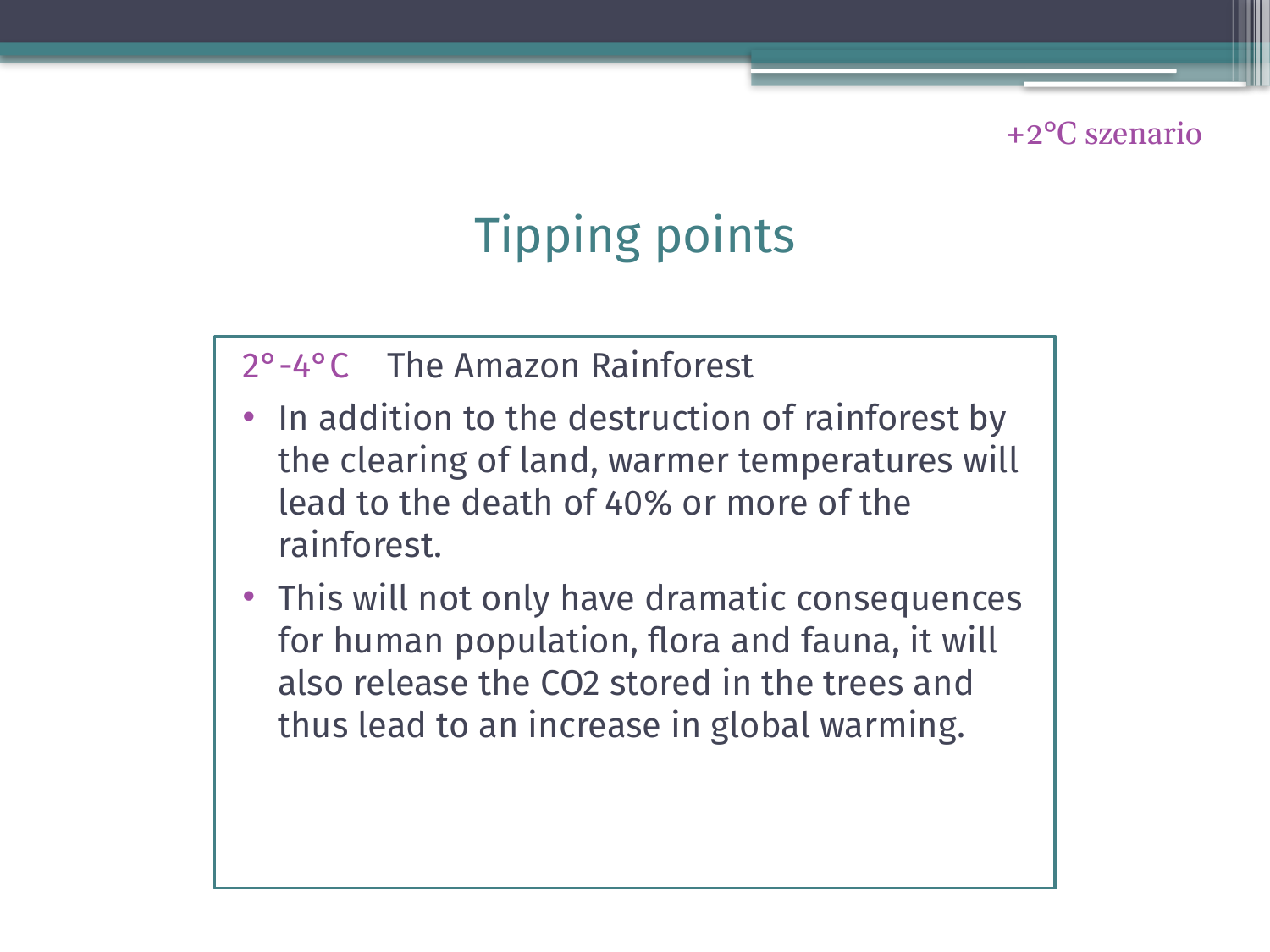

+2°C szenario
# Tipping points
2°-4°C    The Amazon Rainforest
In addition to the destruction of rainforest by the clearing of land, warmer temperatures will lead to the death of 40% or more of the rainforest.
This will not only have dramatic consequences for human population, flora and fauna, it will also release the CO2 stored in the trees and thus lead to an increase in global warming.